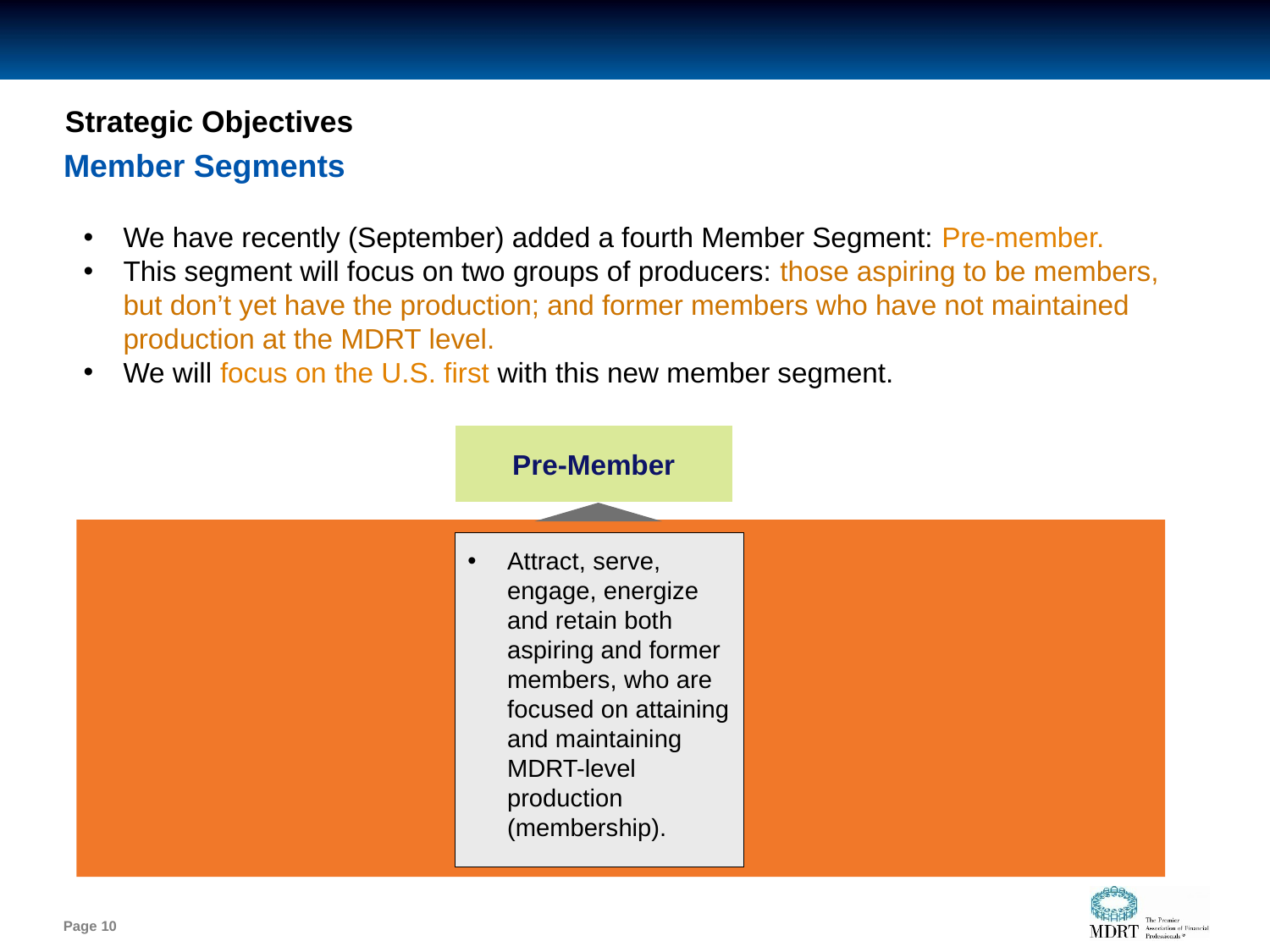

Strategic Objectives
# Member Segments
We have recently (September) added a fourth Member Segment: Pre-member.
This segment will focus on two groups of producers: those aspiring to be members, but don’t yet have the production; and former members who have not maintained production at the MDRT level.
We will focus on the U.S. first with this new member segment.

Pre-Member

Attract, serve, engage, energize and retain both aspiring and former members, who are focused on attaining and maintaining MDRT-level production (membership).